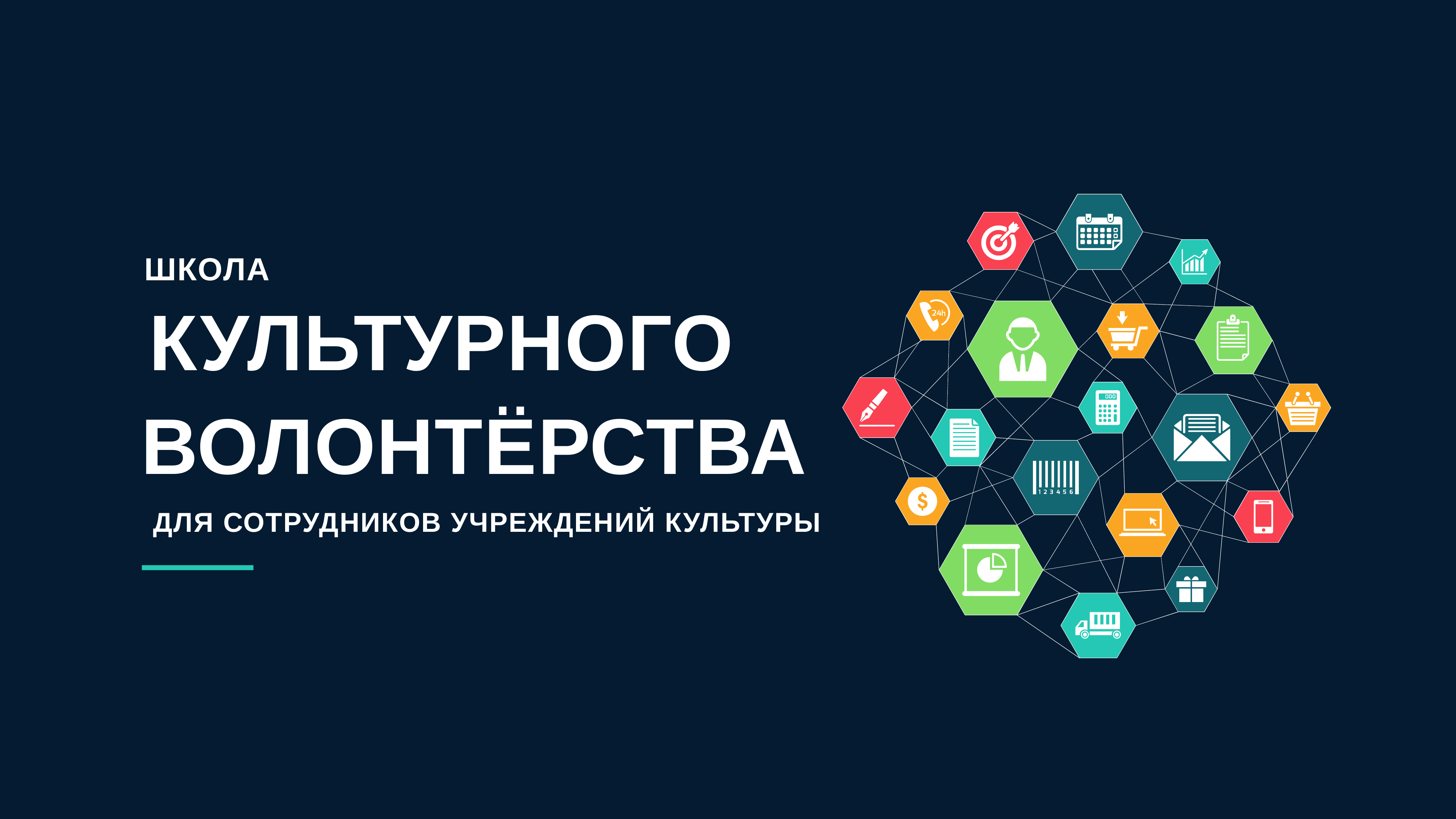

ШКОЛА
КУЛЬТУРНОГО
ВОЛОНТЁРСТВА
ДЛЯ СОТРУДНИКОВ УЧРЕЖДЕНИЙ КУЛЬТУРЫ